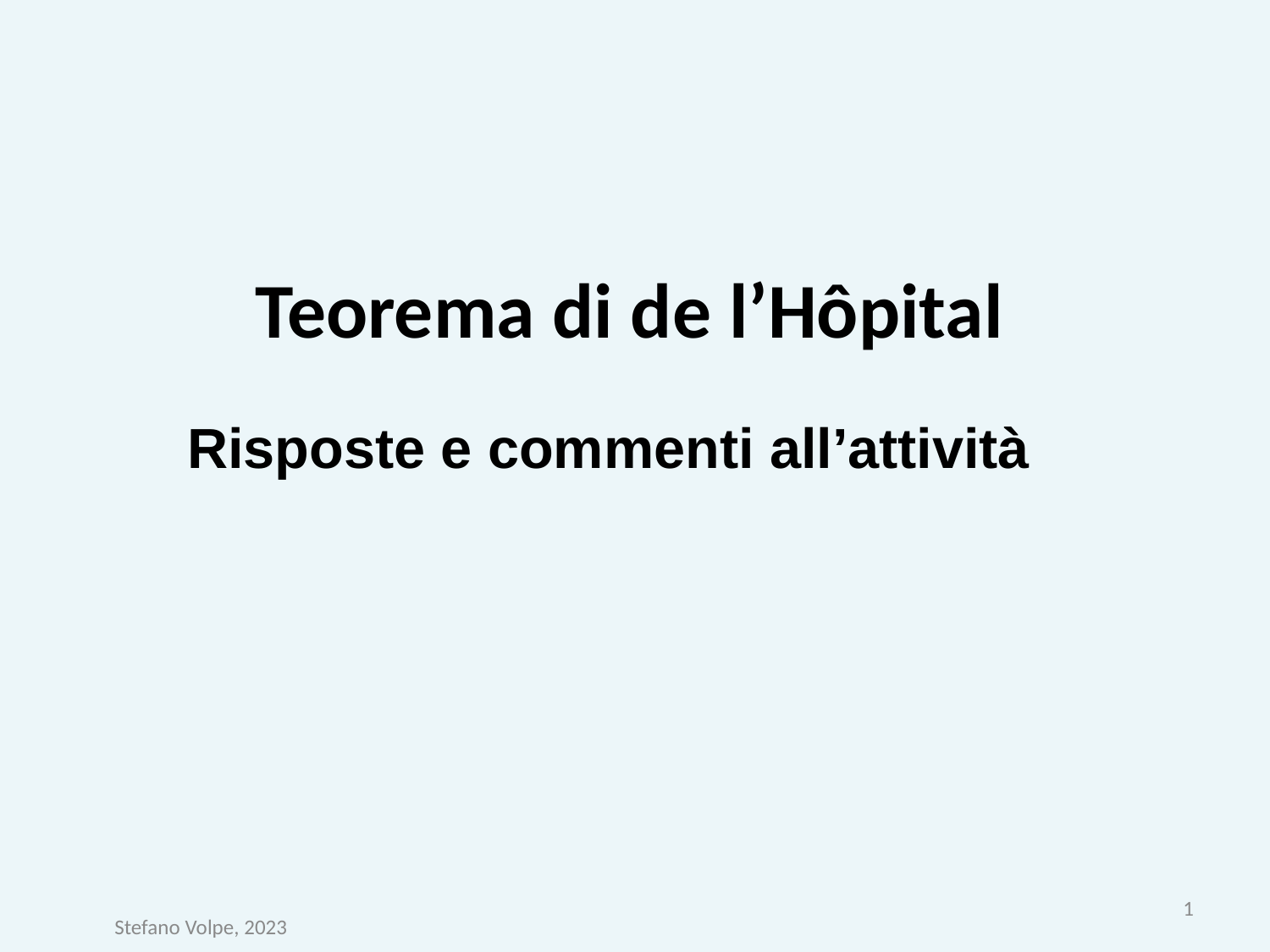

# Teorema di de l’Hôpital
Risposte e commenti all’attività
1
Stefano Volpe, 2023